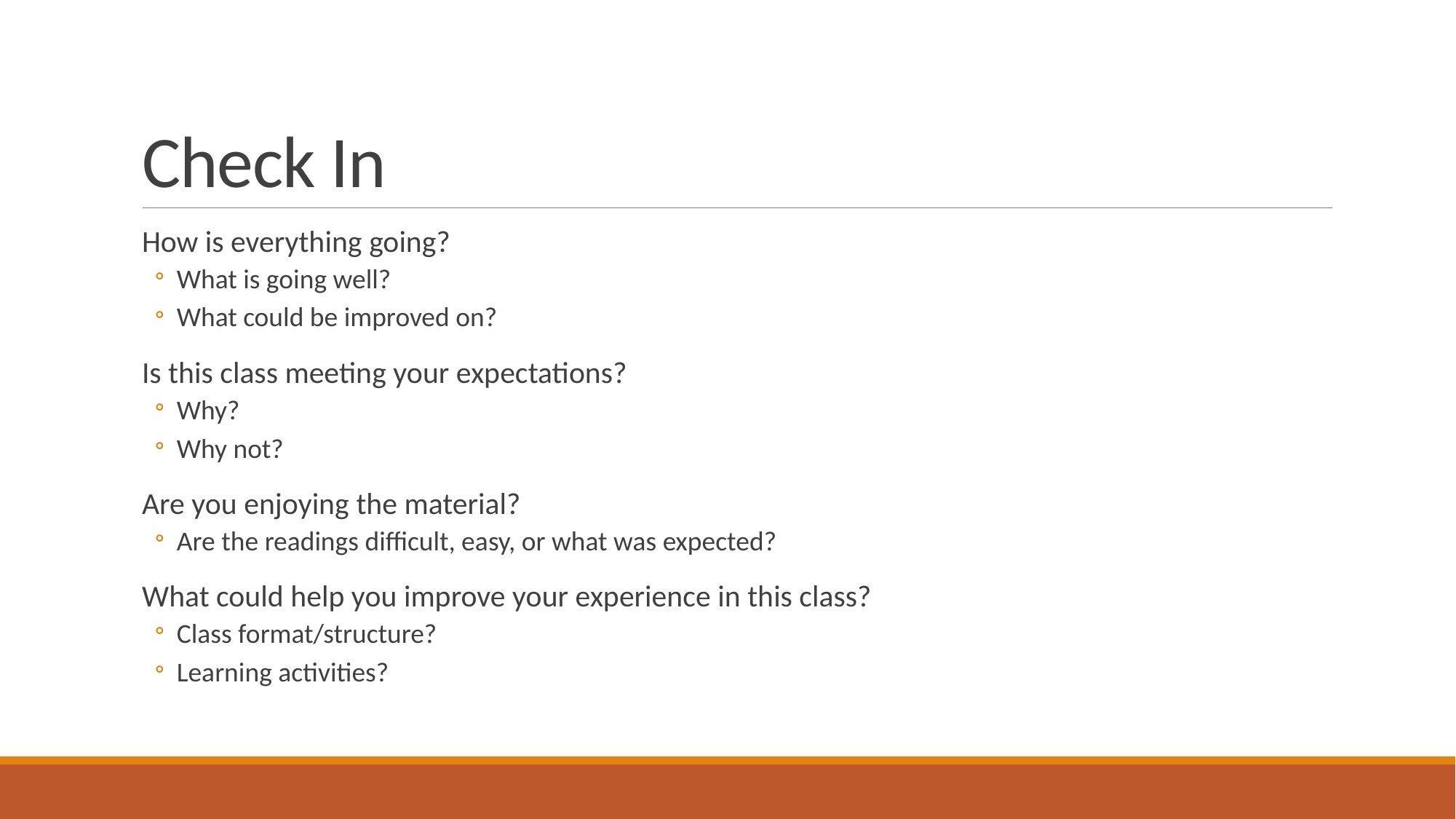

# Check In
How is everything going?
What is going well?
What could be improved on?
Is this class meeting your expectations?
Why?
Why not?
Are you enjoying the material?
Are the readings difficult, easy, or what was expected?
What could help you improve your experience in this class?
Class format/structure?
Learning activities?